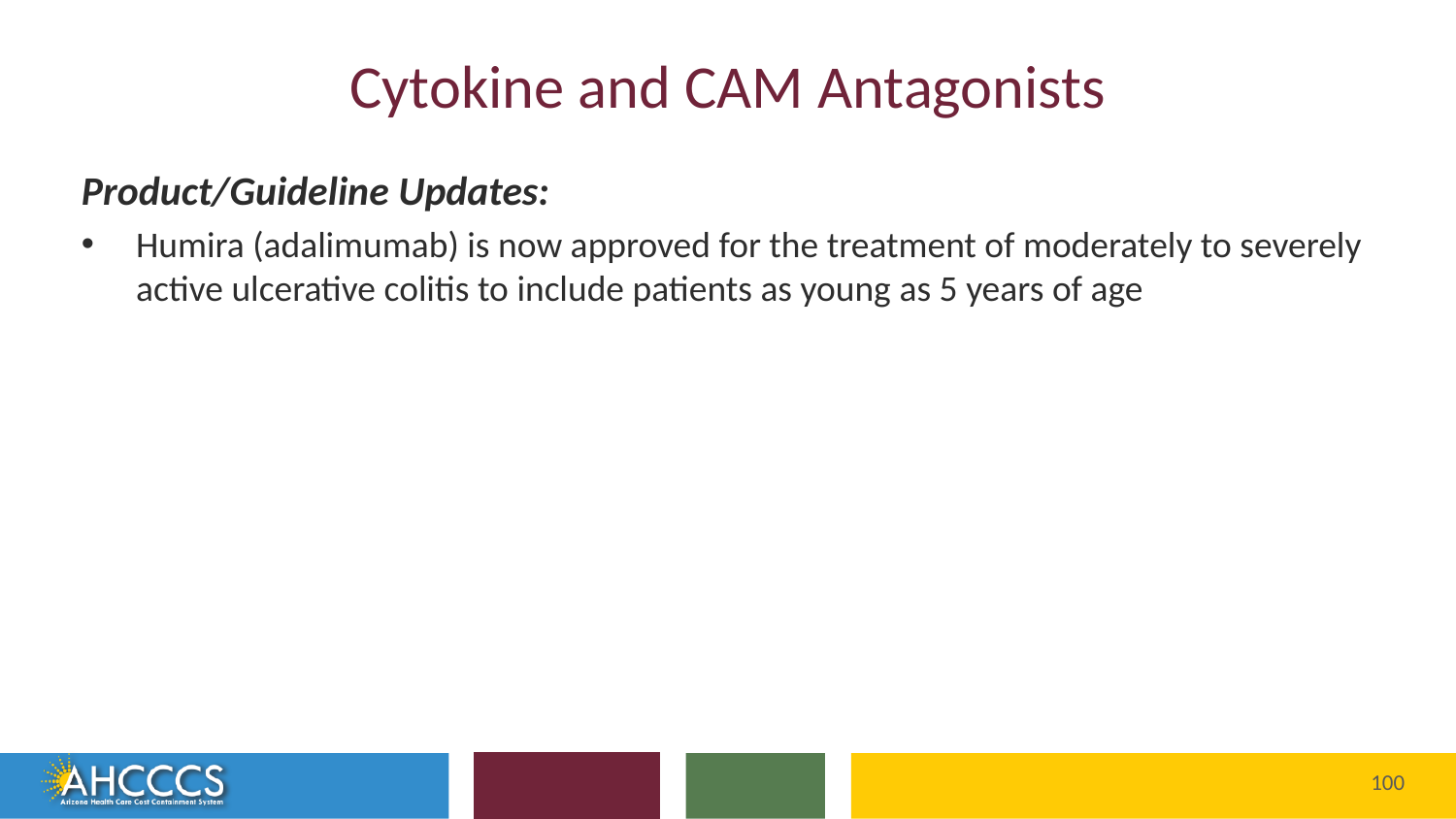

# Cytokine and CAM Antagonists
Product/Guideline Updates:
Humira (adalimumab) is now approved for the treatment of moderately to severely active ulcerative colitis to include patients as young as 5 years of age